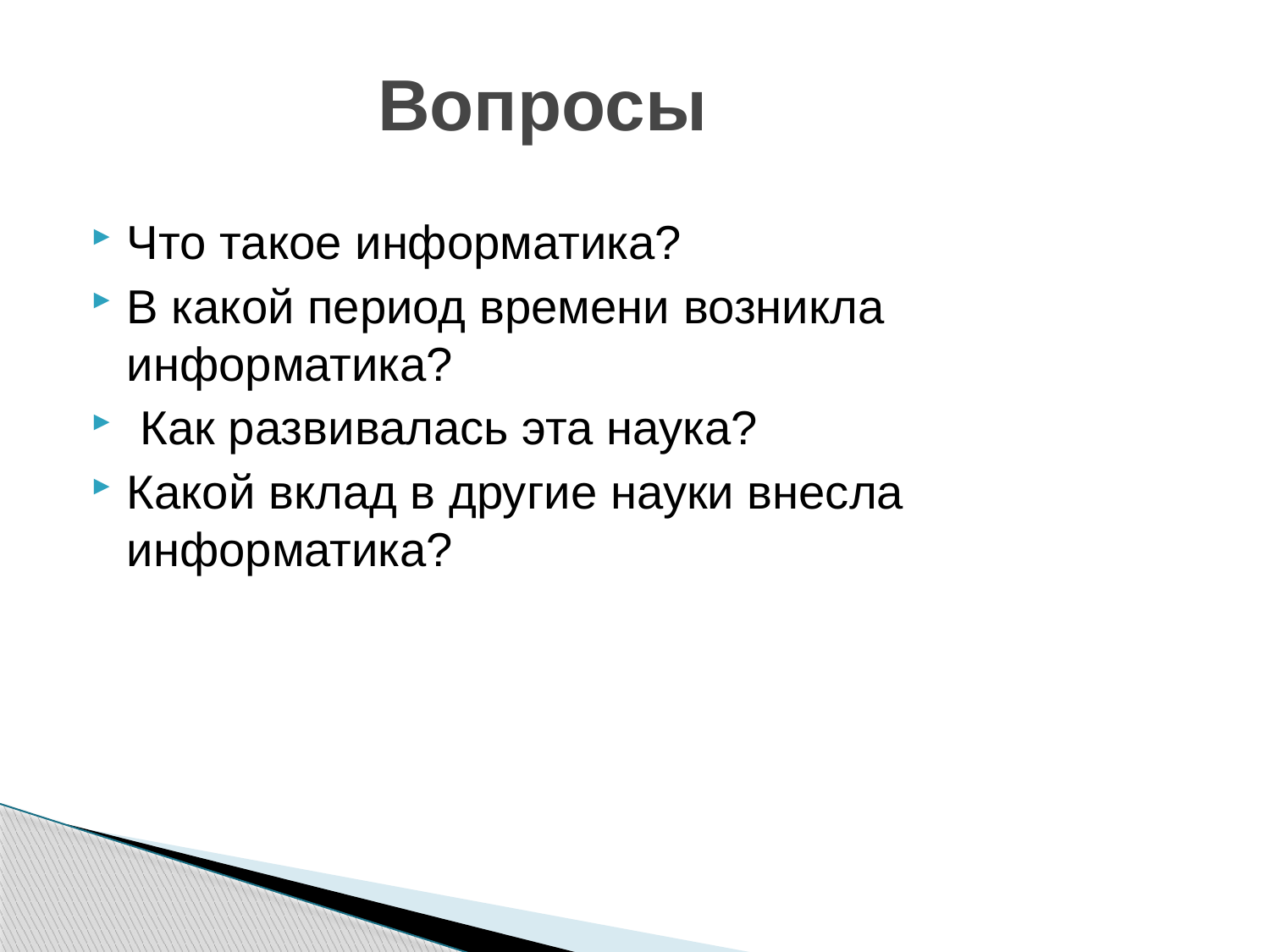

# Вопросы
Что такое информатика?
В какой период времени возникла информатика?
 Как развивалась эта наука?
Какой вклад в другие науки внесла информатика?